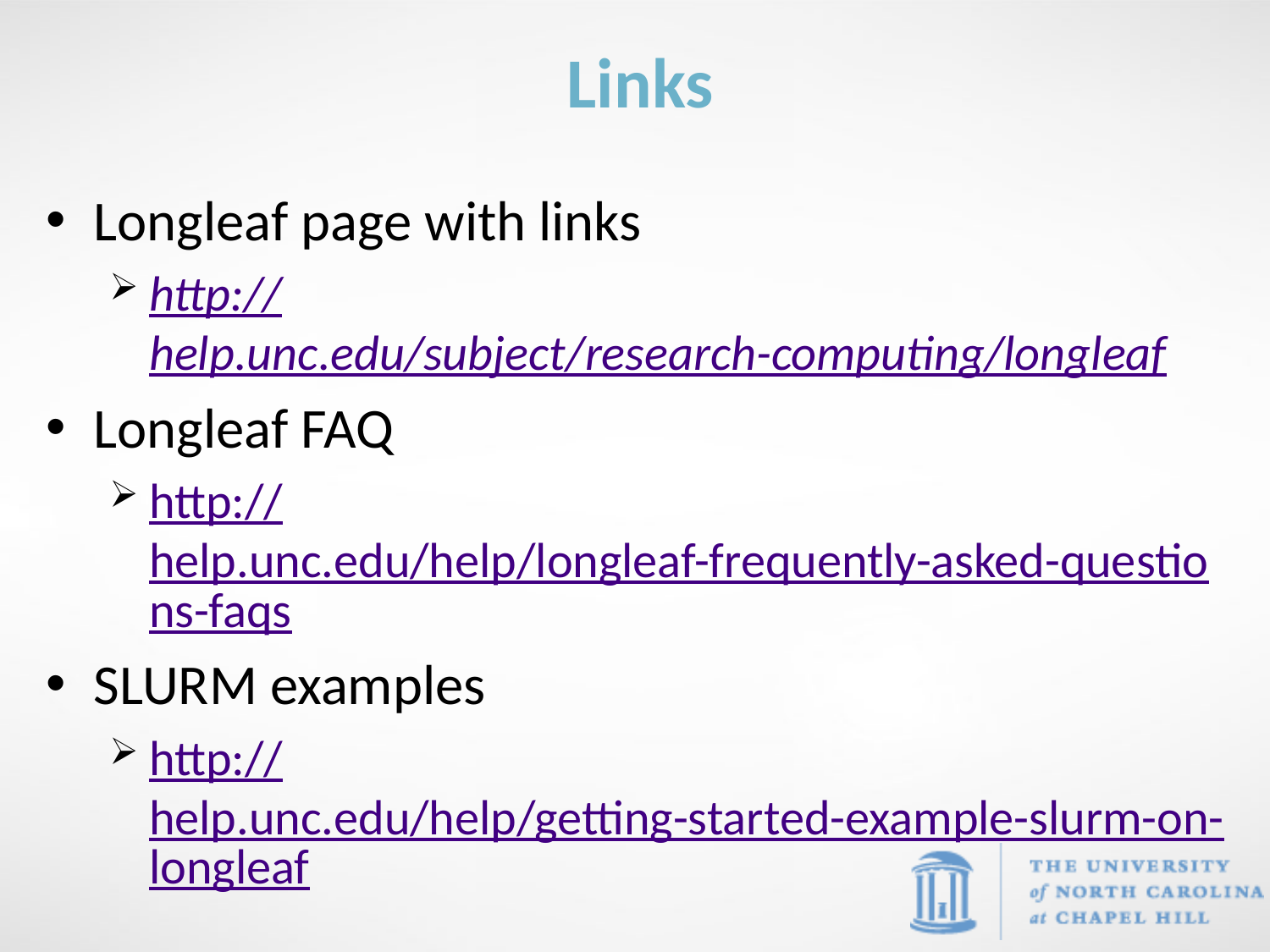

# Links
Longleaf page with links
http://help.unc.edu/subject/research-computing/longleaf
Longleaf FAQ
http://help.unc.edu/help/longleaf-frequently-asked-questions-faqs
SLURM examples
http://help.unc.edu/help/getting-started-example-slurm-on-longleaf